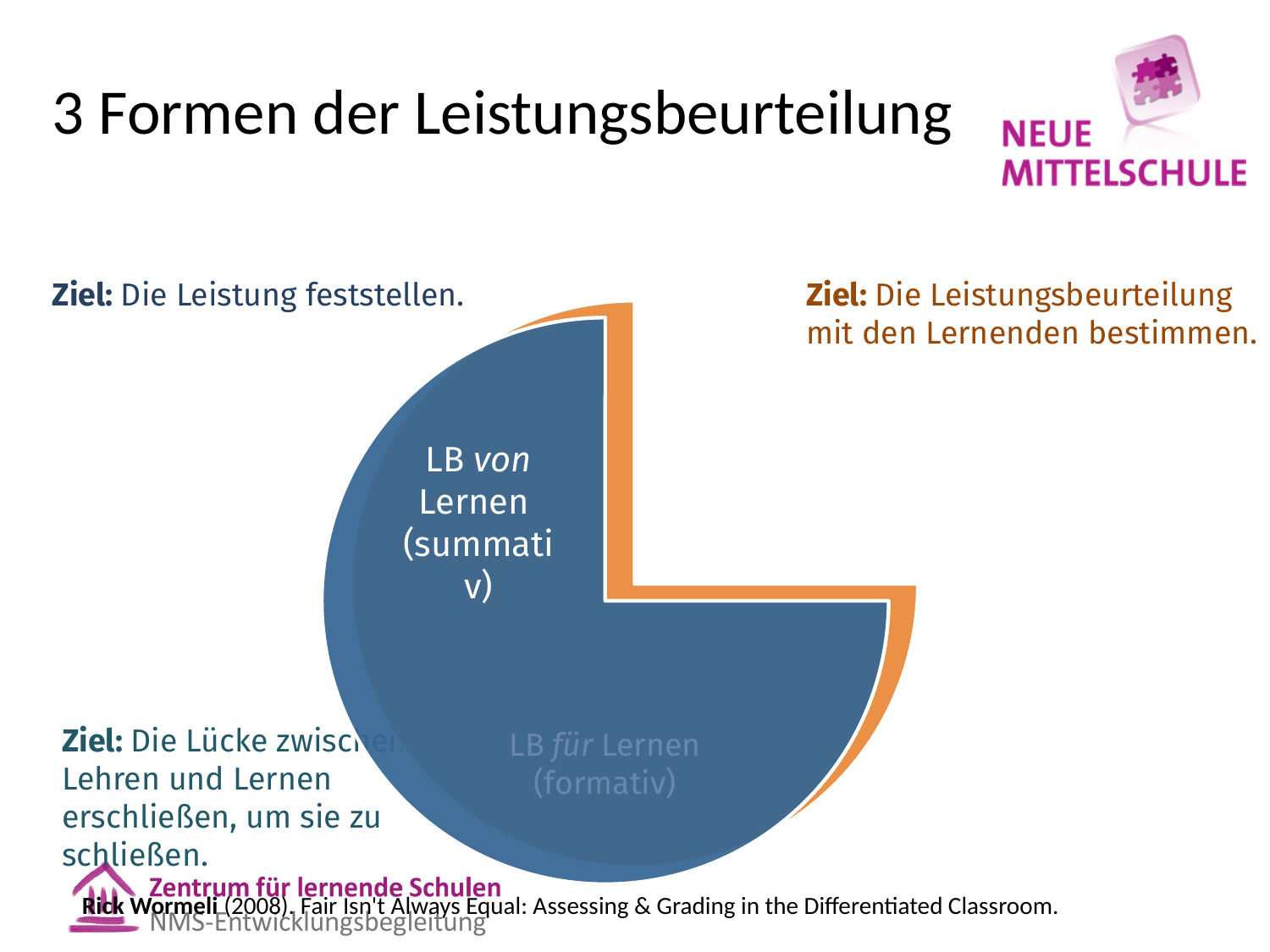

# 3 Formen der Leistungsbeurteilung
LB als Lernen
(konstitutiv)
LB für Lernen
(formativ)
LB von Lernen
(summativ)
Ziel: Die Leistung feststellen.
Ziel: Die Leistungsbeurteilung mit den Lernenden bestimmen.
Ziel: Die Lücke zwischen Lehren und Lernen erschließen, um sie zu schließen.
Rick Wormeli (2008). Fair Isn't Always Equal: Assessing & Grading in the Differentiated Classroom.